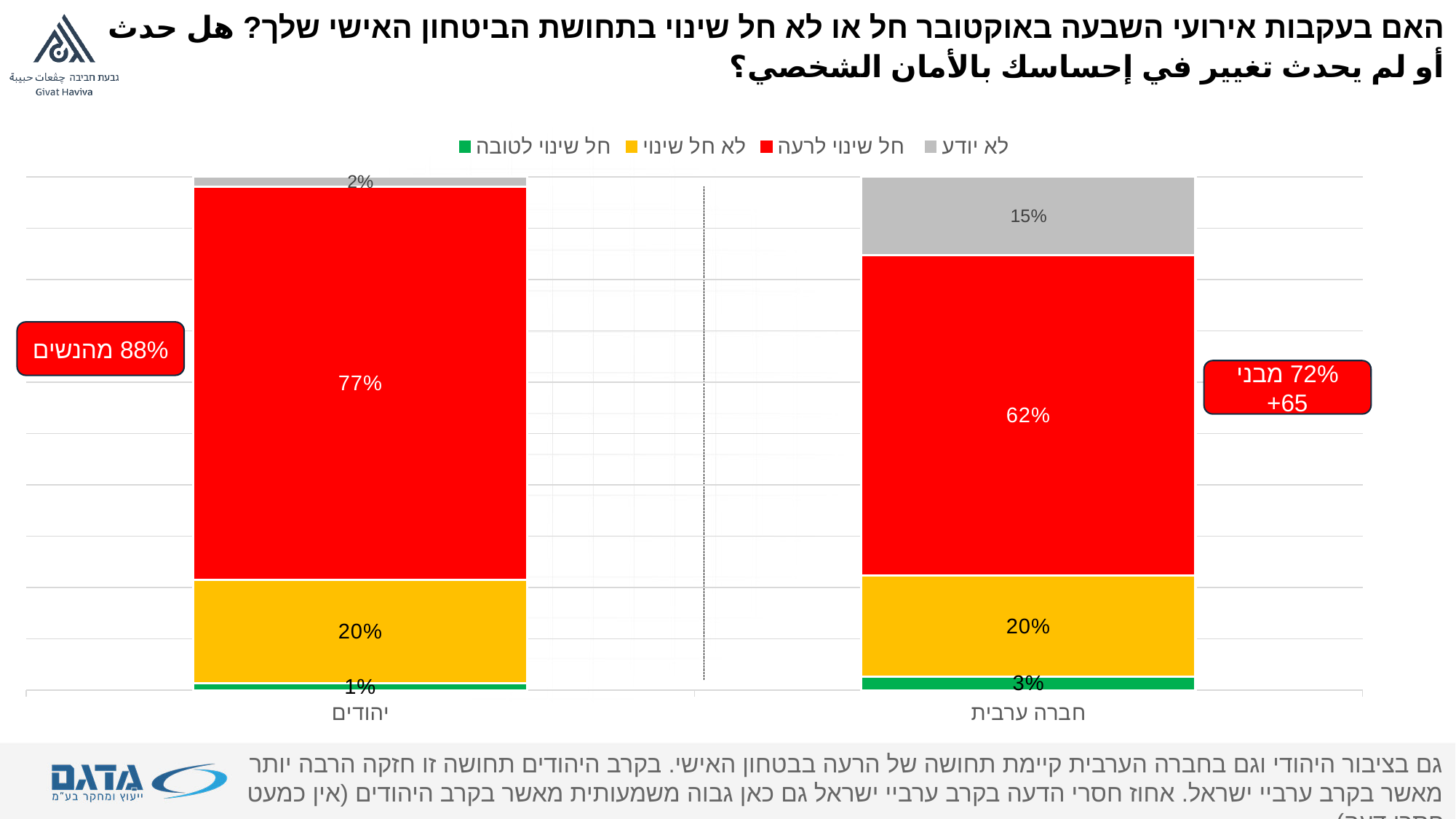

האם בעקבות אירועי השבעה באוקטובר חל או לא חל שינוי בתחושת הביטחון האישי שלך? هل حدث أو لم يحدث تغيير في إحساسك بالأمان الشخصي؟

### Chart

| Category | חל שינוי לטובה | לא חל שינוי | חל שינוי לרעה  | לא יודע |
|---|---|---|---|---|
| יהודים | 0.01323309526309713 | 0.20185742573088578 | 0.7652613585503247 | 0.019648120455693304 |
| חברה ערבית | 0.02643670762929635 | 0.1964882850131325 | 0.6244461120977582 | 0.15262889525981452 |
88% מהנשים
72% מבני 65+
גם בציבור היהודי וגם בחברה הערבית קיימת תחושה של הרעה בבטחון האישי. בקרב היהודים תחושה זו חזקה הרבה יותר מאשר בקרב ערביי ישראל. אחוז חסרי הדעה בקרב ערביי ישראל גם כאן גבוה משמעותית מאשר בקרב היהודים (אין כמעט חסרי דעה)